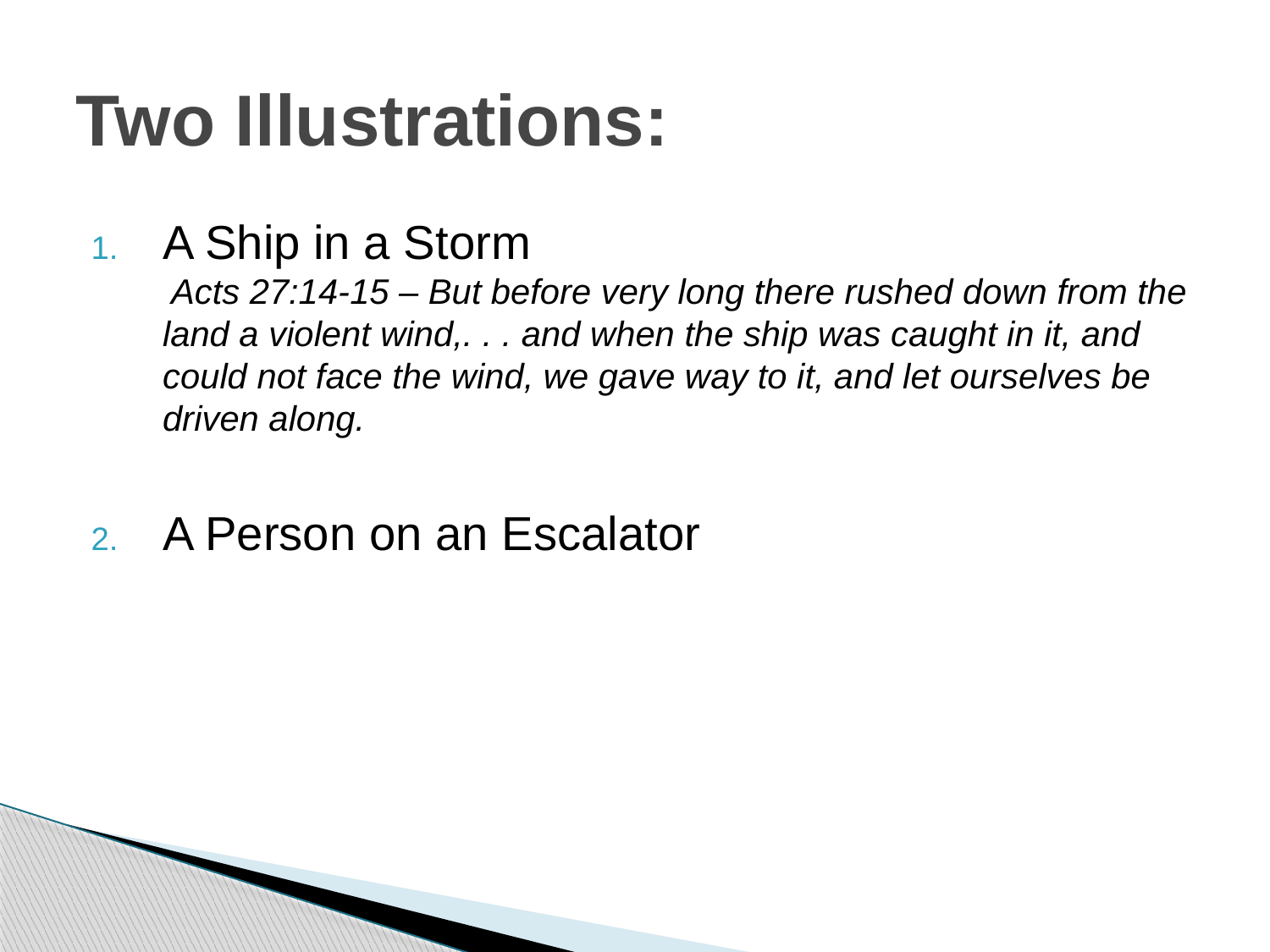

# Two Illustrations:
A Ship in a Storm
 Acts 27:14-15 – But before very long there rushed down from the land a violent wind,. . . and when the ship was caught in it, and could not face the wind, we gave way to it, and let ourselves be driven along.
A Person on an Escalator